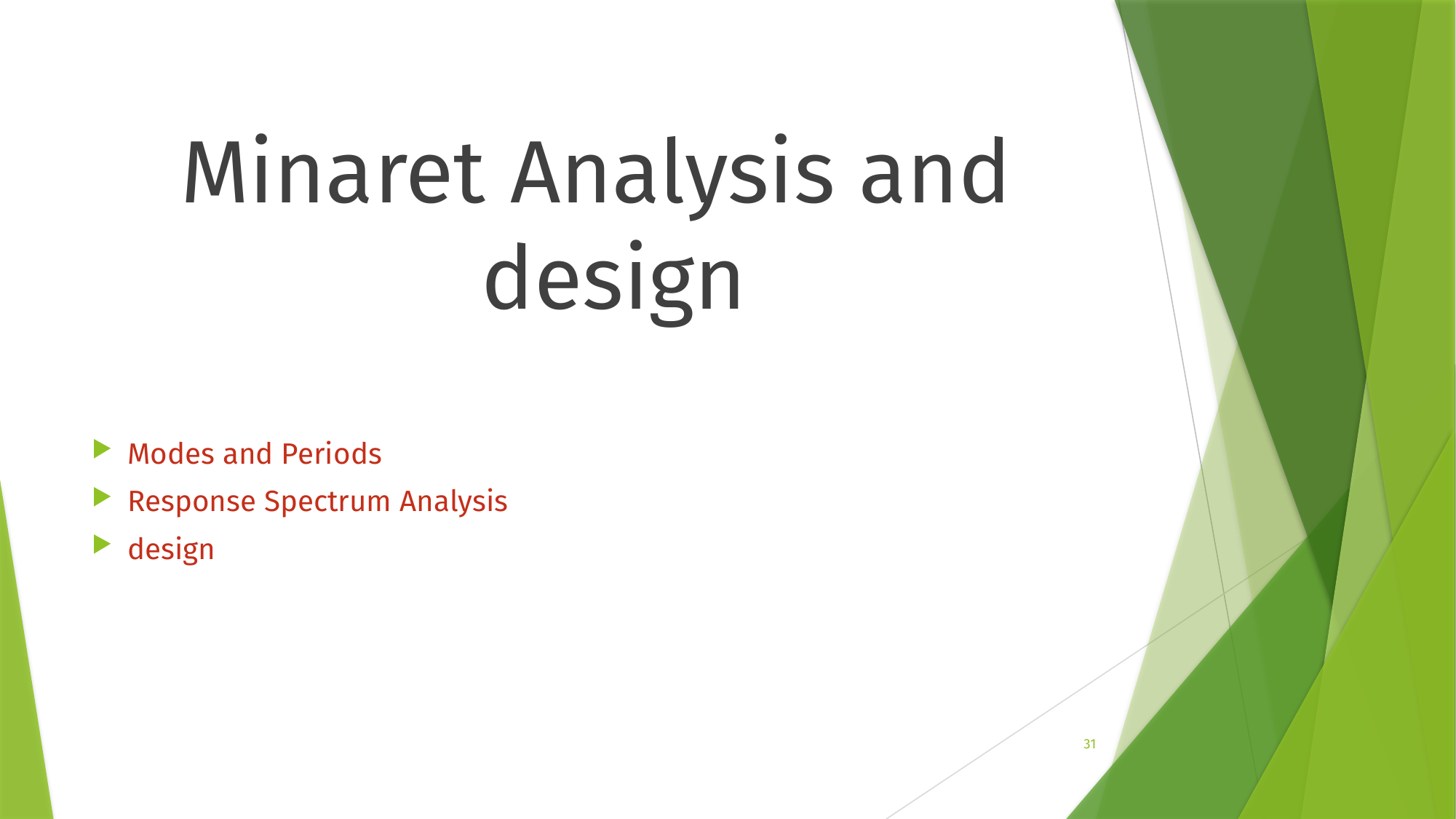

#
Minaret Analysis and design

Modes and Periods
Response Spectrum Analysis
design

31